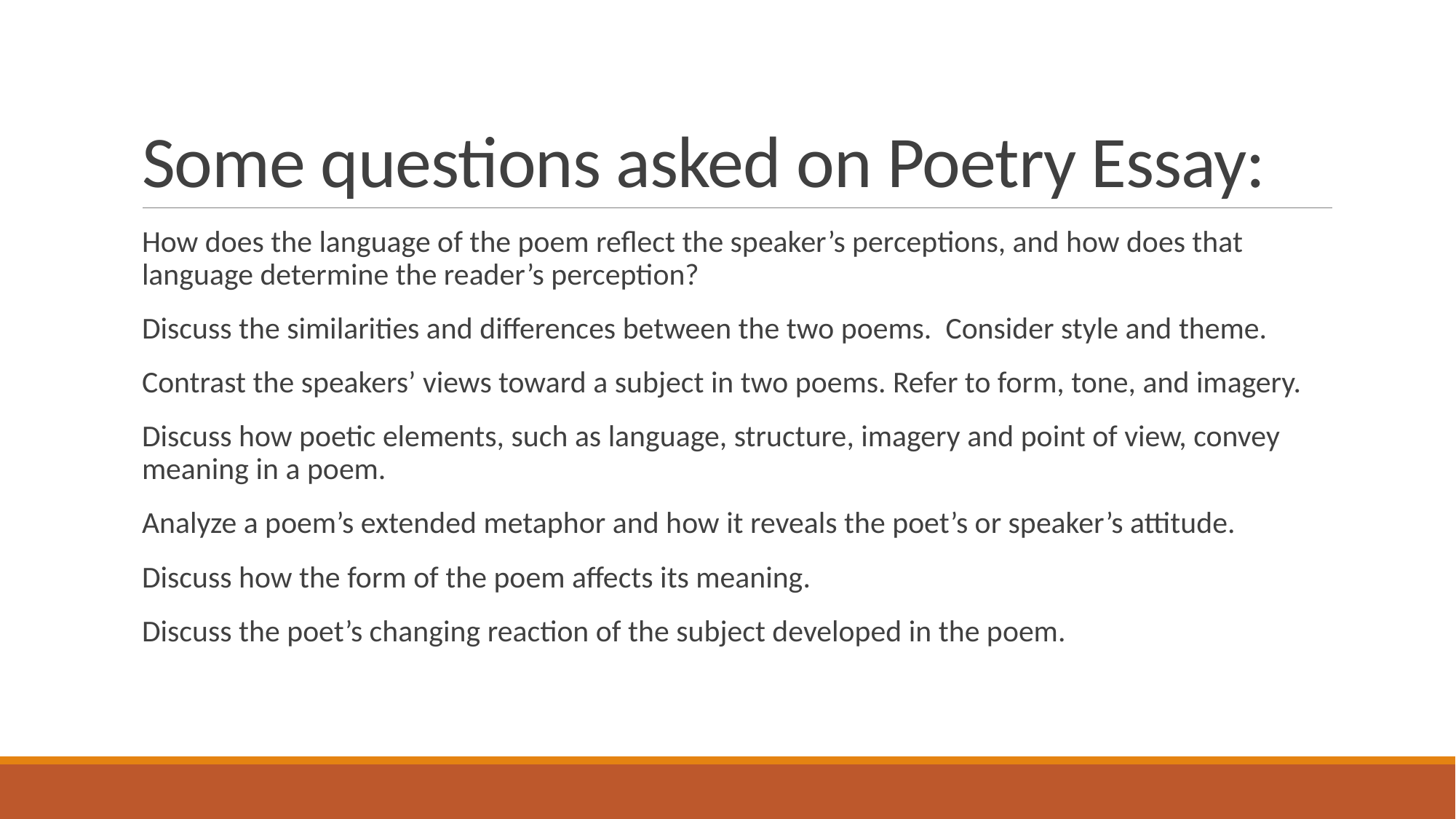

# Some questions asked on Poetry Essay:
How does the language of the poem reflect the speaker’s perceptions, and how does that language determine the reader’s perception?
Discuss the similarities and differences between the two poems.  Consider style and theme.
Contrast the speakers’ views toward a subject in two poems. Refer to form, tone, and imagery.
Discuss how poetic elements, such as language, structure, imagery and point of view, convey meaning in a poem.
Analyze a poem’s extended metaphor and how it reveals the poet’s or speaker’s attitude.
Discuss how the form of the poem affects its meaning.
Discuss the poet’s changing reaction of the subject developed in the poem.